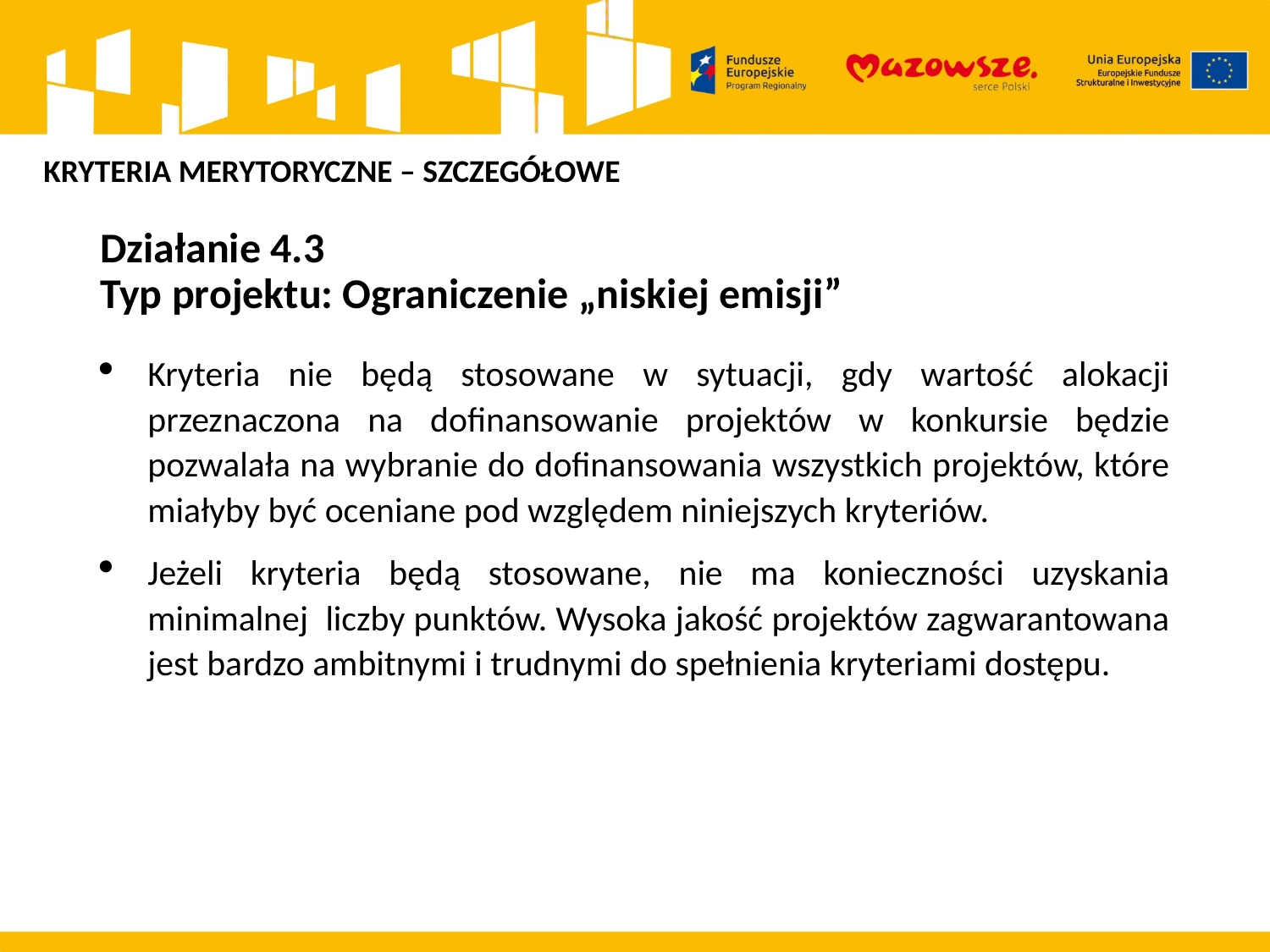

KRYTERIA MERYTORYCZNE – SZCZEGÓŁOWE
# Działanie 4.3 Typ projektu: Ograniczenie „niskiej emisji”
Kryteria nie będą stosowane w sytuacji, gdy wartość alokacji przeznaczona na dofinansowanie projektów w konkursie będzie pozwalała na wybranie do dofinansowania wszystkich projektów, które miałyby być oceniane pod względem niniejszych kryteriów.
Jeżeli kryteria będą stosowane, nie ma konieczności uzyskania minimalnej  liczby punktów. Wysoka jakość projektów zagwarantowana jest bardzo ambitnymi i trudnymi do spełnienia kryteriami dostępu.